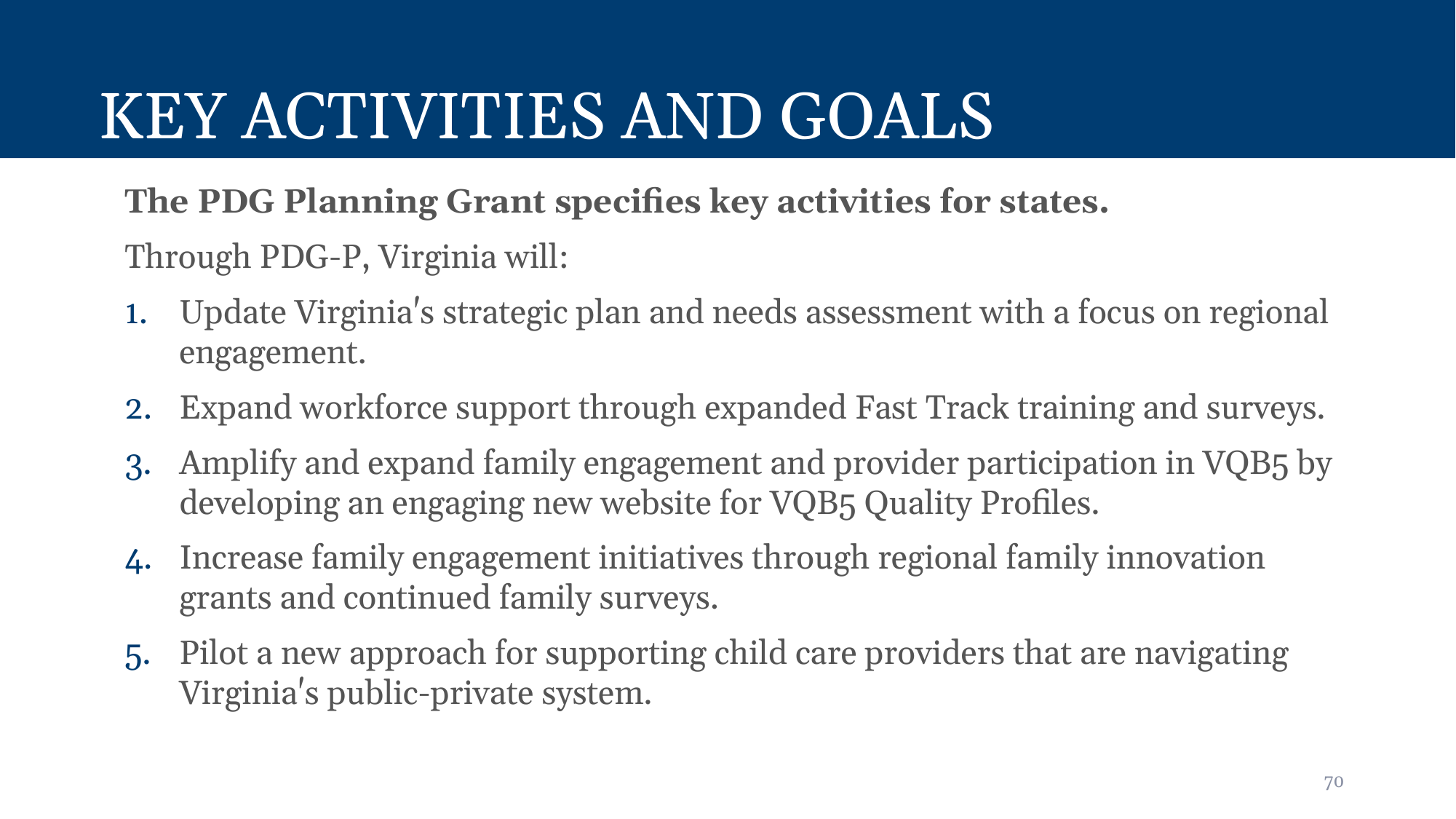

# Key Activities and Goals
The PDG Planning Grant specifies key activities for states.
Through PDG-P, Virginia will:
Update Virginia's strategic plan and needs assessment with a focus on regional engagement.
Expand workforce support through expanded Fast Track training and surveys.
Amplify and expand family engagement and provider participation in VQB5 by developing an engaging new website for VQB5 Quality Profiles.
Increase family engagement initiatives through regional family innovation grants and continued family surveys.
Pilot a new approach for supporting child care providers that are navigating Virginia's public-private system.
70